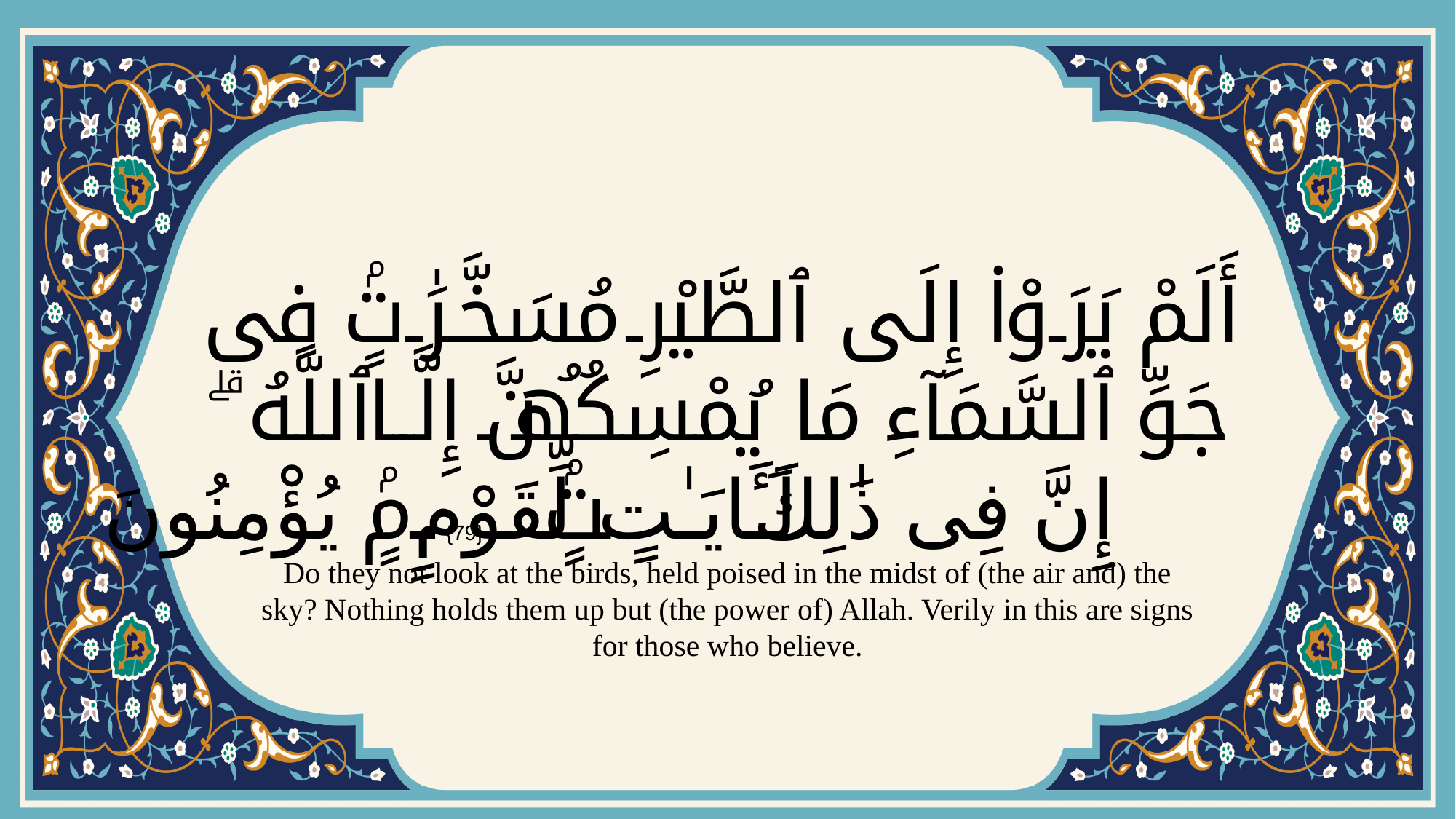

# أَلَمْ يَرَوْا۟ إِلَى ٱلطَّيْرِ مُسَخَّرَٰتٍۢ فِى جَوِّ ٱلسَّمَآءِ مَا يُمْسِكُهُنَّ إِلَّا ٱللَّهُ ۗ إِنَّ فِى ذَٰلِكَ لَـَٔايَـٰتٍۢ لِّقَوْمٍۢ يُؤْمِنُونَ
{79}
Do they not look at the birds, held poised in the midst of (the air and) the sky? Nothing holds them up but (the power of) Allah. Verily in this are signs for those who believe.